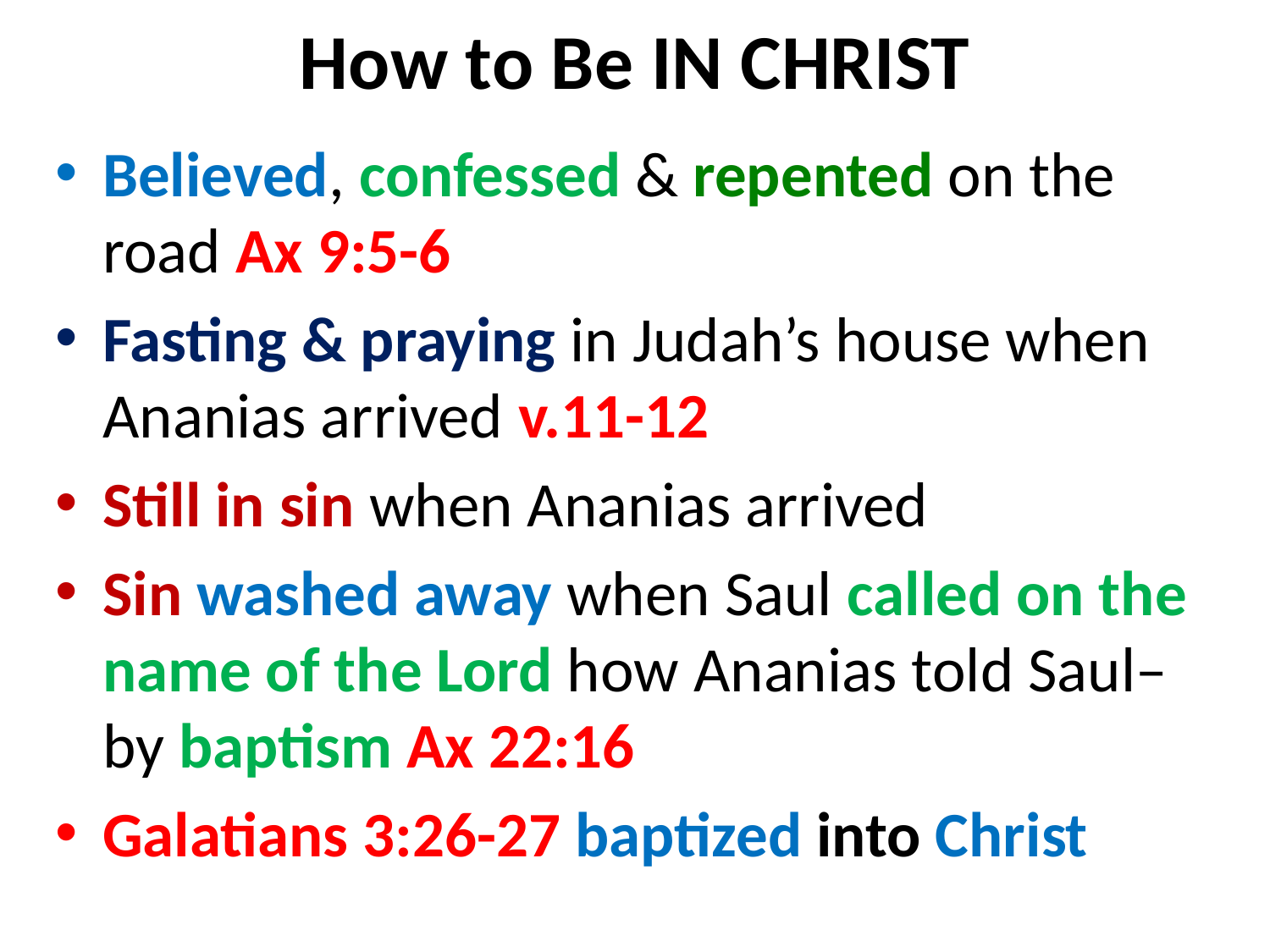

# How to Be IN CHRIST
Believed, confessed & repented on the road Ax 9:5-6
Fasting & praying in Judah’s house when Ananias arrived v.11-12
Still in sin when Ananias arrived
Sin washed away when Saul called on the name of the Lord how Ananias told Saul– by baptism Ax 22:16
Galatians 3:26-27 baptized into Christ